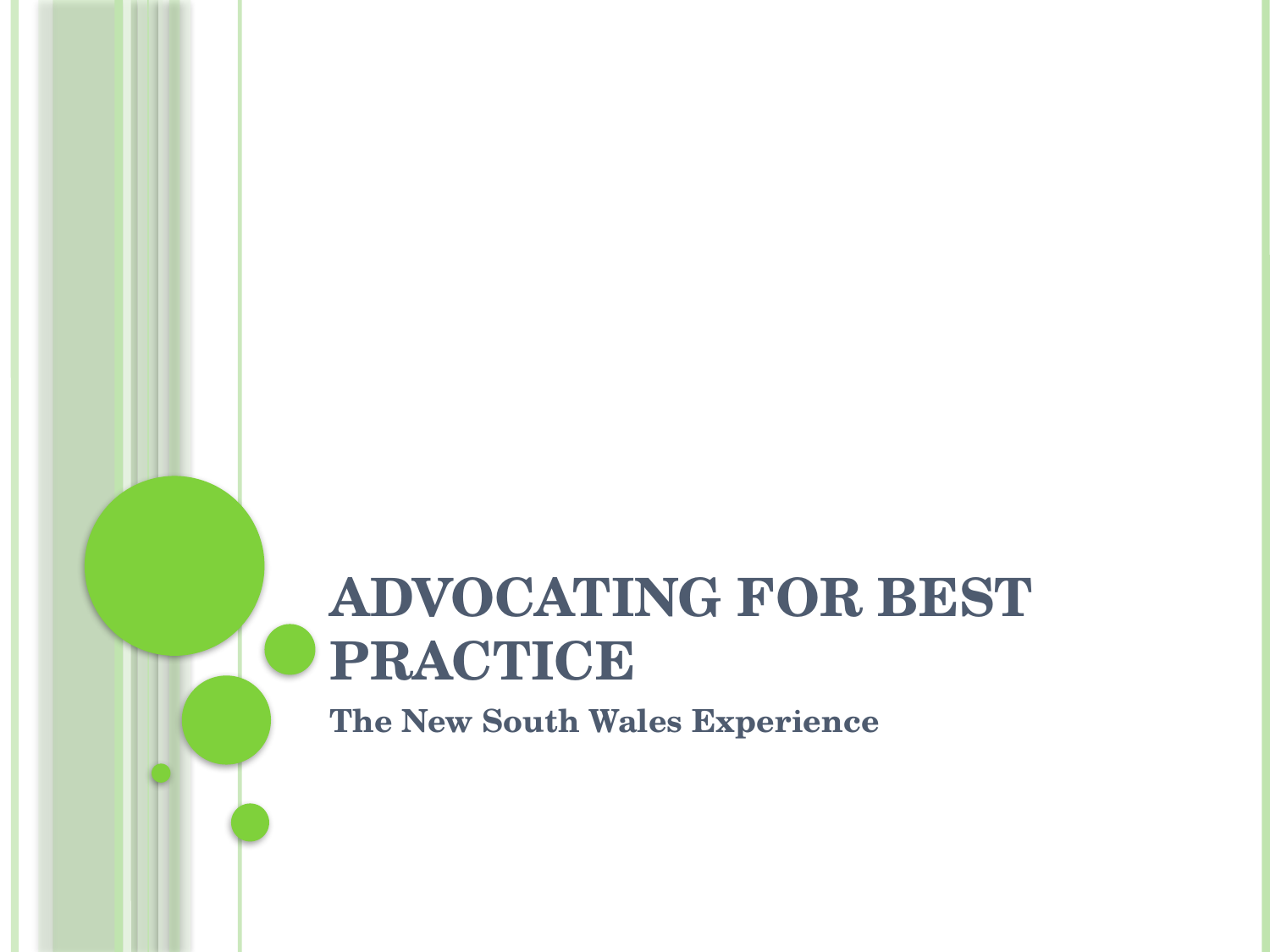

# Advocating for Best Practice
The New South Wales Experience